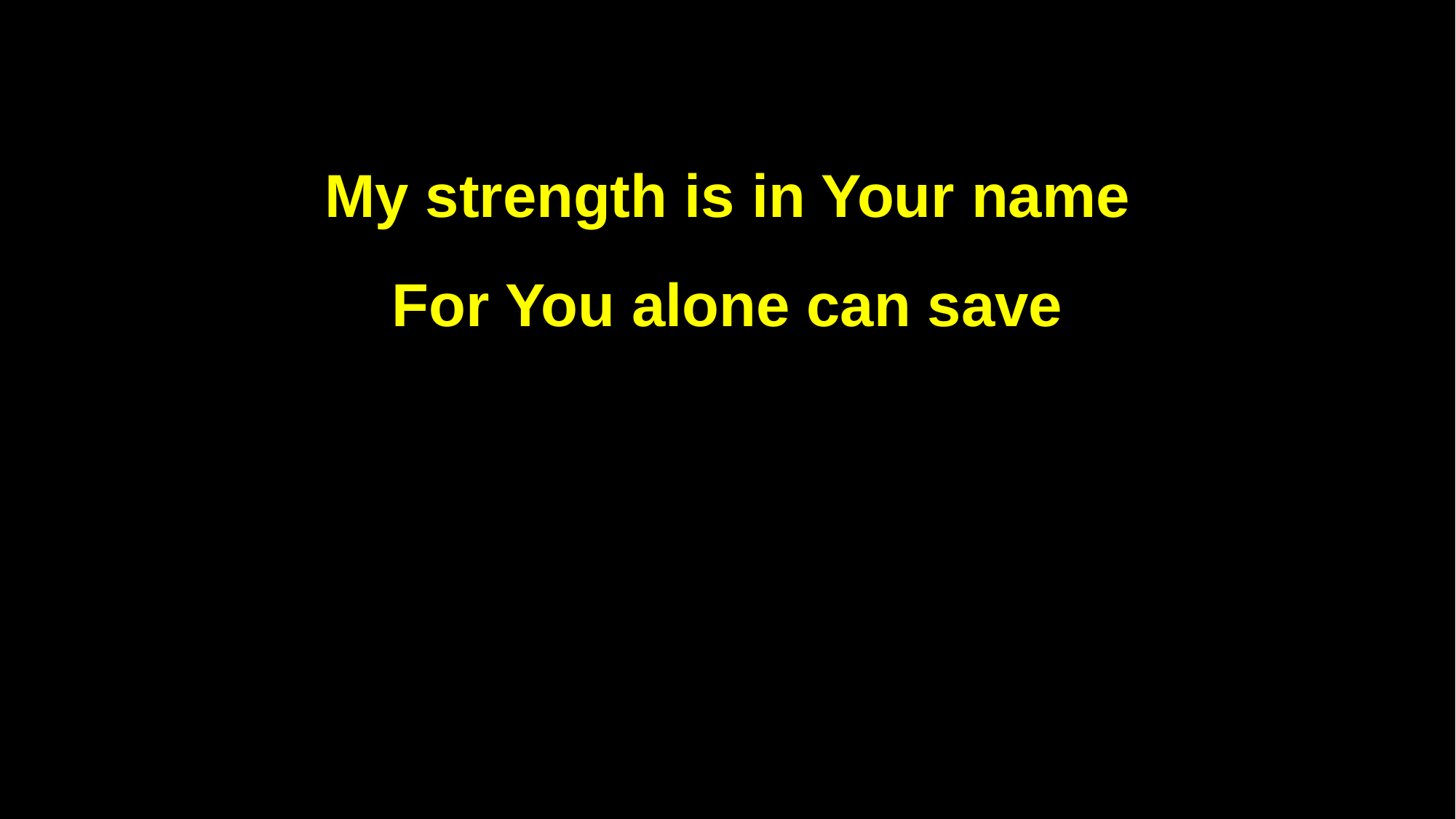

My strength is in Your name
For You alone can save